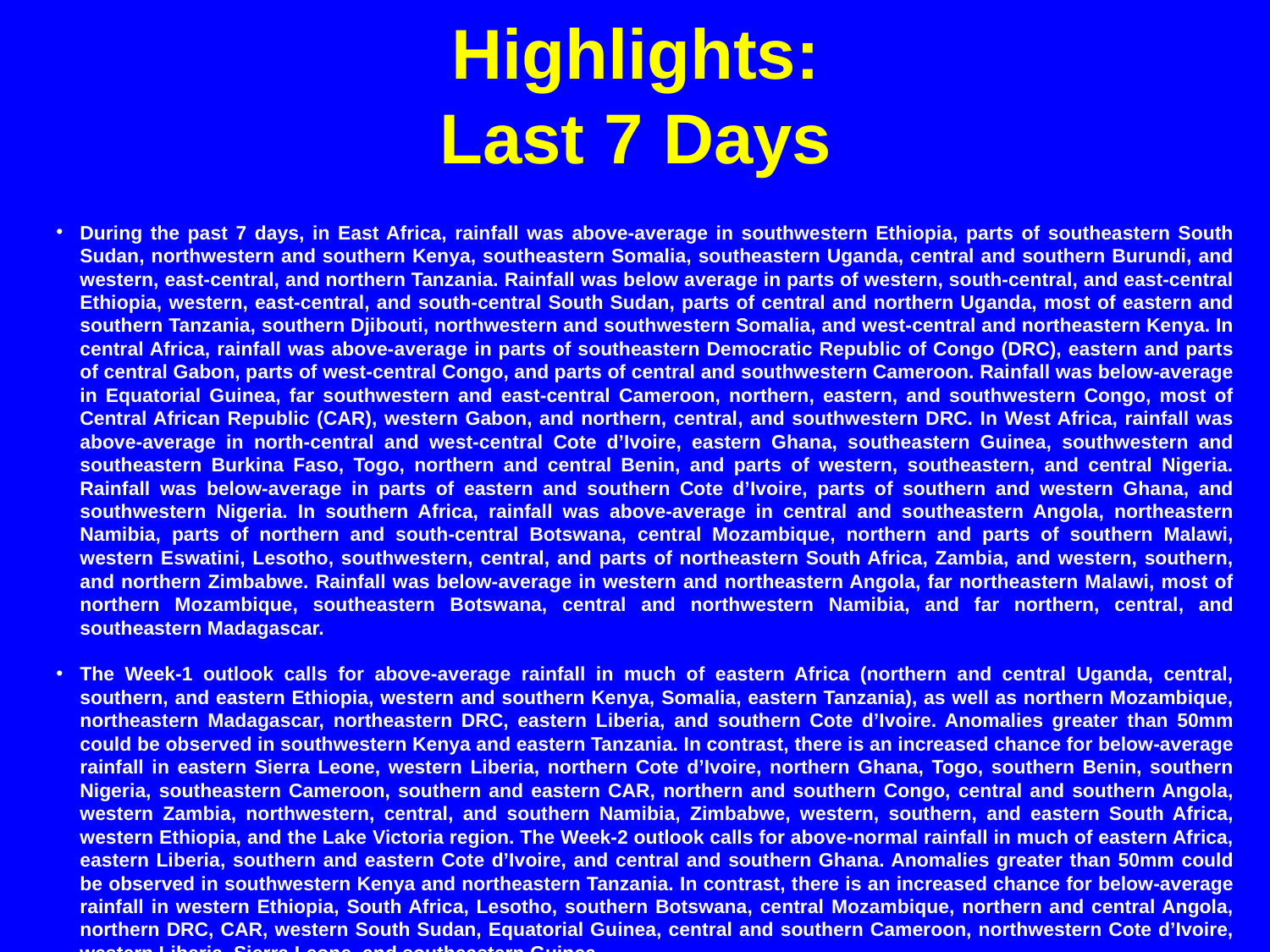

# Highlights: Last 7 Days

During the past 7 days, in East Africa, rainfall was above-average in southwestern Ethiopia, parts of southeastern South Sudan, northwestern and southern Kenya, southeastern Somalia, southeastern Uganda, central and southern Burundi, and western, east-central, and northern Tanzania. Rainfall was below average in parts of western, south-central, and east-central Ethiopia, western, east-central, and south-central South Sudan, parts of central and northern Uganda, most of eastern and southern Tanzania, southern Djibouti, northwestern and southwestern Somalia, and west-central and northeastern Kenya. In central Africa, rainfall was above-average in parts of southeastern Democratic Republic of Congo (DRC), eastern and parts of central Gabon, parts of west-central Congo, and parts of central and southwestern Cameroon. Rainfall was below-average in Equatorial Guinea, far southwestern and east-central Cameroon, northern, eastern, and southwestern Congo, most of Central African Republic (CAR), western Gabon, and northern, central, and southwestern DRC. In West Africa, rainfall was above-average in north-central and west-central Cote d’Ivoire, eastern Ghana, southeastern Guinea, southwestern and southeastern Burkina Faso, Togo, northern and central Benin, and parts of western, southeastern, and central Nigeria. Rainfall was below-average in parts of eastern and southern Cote d’Ivoire, parts of southern and western Ghana, and southwestern Nigeria. In southern Africa, rainfall was above-average in central and southeastern Angola, northeastern Namibia, parts of northern and south-central Botswana, central Mozambique, northern and parts of southern Malawi, western Eswatini, Lesotho, southwestern, central, and parts of northeastern South Africa, Zambia, and western, southern, and northern Zimbabwe. Rainfall was below-average in western and northeastern Angola, far northeastern Malawi, most of northern Mozambique, southeastern Botswana, central and northwestern Namibia, and far northern, central, and southeastern Madagascar.

The Week-1 outlook calls for above-average rainfall in much of eastern Africa (northern and central Uganda, central, southern, and eastern Ethiopia, western and southern Kenya, Somalia, eastern Tanzania), as well as northern Mozambique, northeastern Madagascar, northeastern DRC, eastern Liberia, and southern Cote d’Ivoire. Anomalies greater than 50mm could be observed in southwestern Kenya and eastern Tanzania. In contrast, there is an increased chance for below-average rainfall in eastern Sierra Leone, western Liberia, northern Cote d’Ivoire, northern Ghana, Togo, southern Benin, southern Nigeria, southeastern Cameroon, southern and eastern CAR, northern and southern Congo, central and southern Angola, western Zambia, northwestern, central, and southern Namibia, Zimbabwe, western, southern, and eastern South Africa, western Ethiopia, and the Lake Victoria region. The Week-2 outlook calls for above-normal rainfall in much of eastern Africa, eastern Liberia, southern and eastern Cote d’Ivoire, and central and southern Ghana. Anomalies greater than 50mm could be observed in southwestern Kenya and northeastern Tanzania. In contrast, there is an increased chance for below-average rainfall in western Ethiopia, South Africa, Lesotho, southern Botswana, central Mozambique, northern and central Angola, northern DRC, CAR, western South Sudan, Equatorial Guinea, central and southern Cameroon, northwestern Cote d’Ivoire, western Liberia, Sierra Leone, and southeastern Guinea.